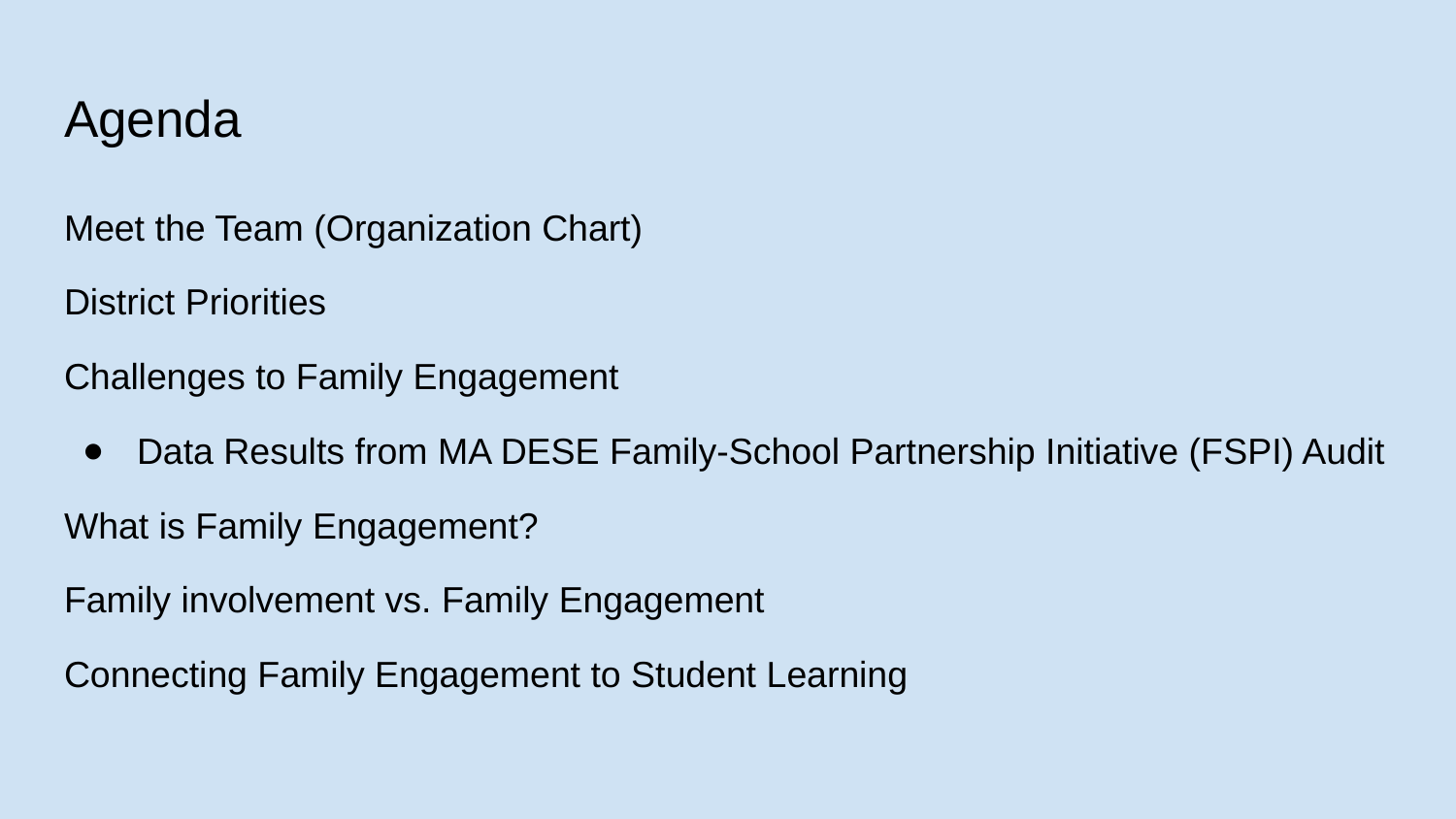

# Agenda
Meet the Team (Organization Chart)
District Priorities
Challenges to Family Engagement
Data Results from MA DESE Family-School Partnership Initiative (FSPI) Audit
What is Family Engagement?
Family involvement vs. Family Engagement
Connecting Family Engagement to Student Learning